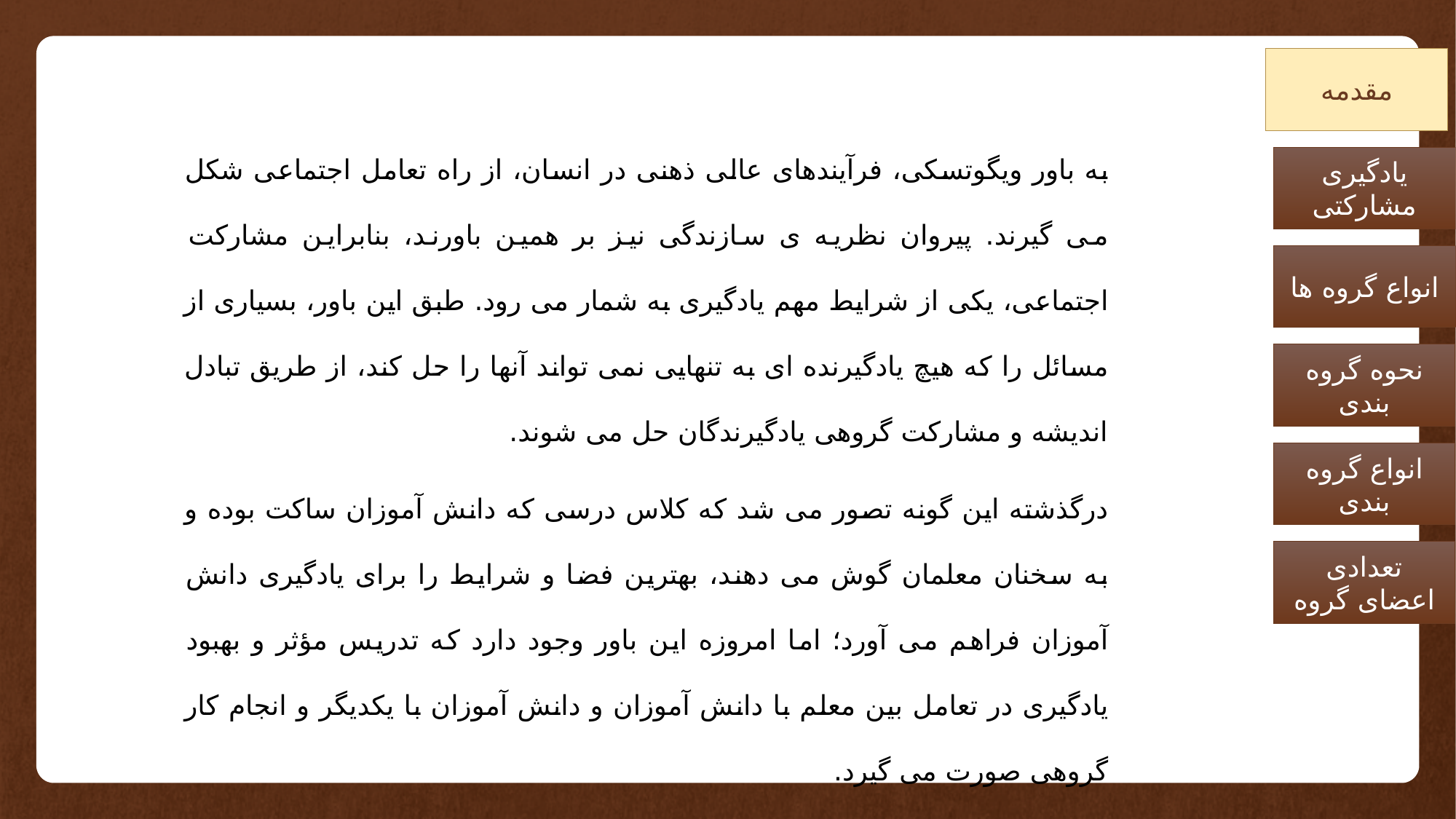

مقدمه
به باور ویگوتسکی، فرآیندهای عالی ذهنی در انسان، از راه تعامل اجتماعی شکل می گیرند. پیروان نظریه ی سازندگی نیز بر همین باورند، بنابراین مشارکت اجتماعی، یکی از شرایط مهم یادگیری به شمار می رود. طبق این باور، بسیاری از مسائل را که هیچ یادگیرنده ای به تنهایی نمی تواند آنها را حل کند، از طریق تبادل اندیشه و مشارکت گروهی یادگیرندگان حل می شوند.
درگذشته این گونه تصور می شد که کلاس درسی که دانش آموزان ساکت بوده و به سخنان معلمان گوش می دهند، بهترین فضا و شرایط را برای یادگیری دانش آموزان فراهم می آورد؛ اما امروزه این باور وجود دارد که تدریس مؤثر و بهبود یادگیری در تعامل بین معلم با دانش آموزان و دانش آموزان با یکدیگر و انجام کار گروهی صورت می گیرد.
یادگیری مشارکتی
انواع گروه ها
نحوه گروه بندی
انواع گروه بندی
تعدادی اعضای گروه